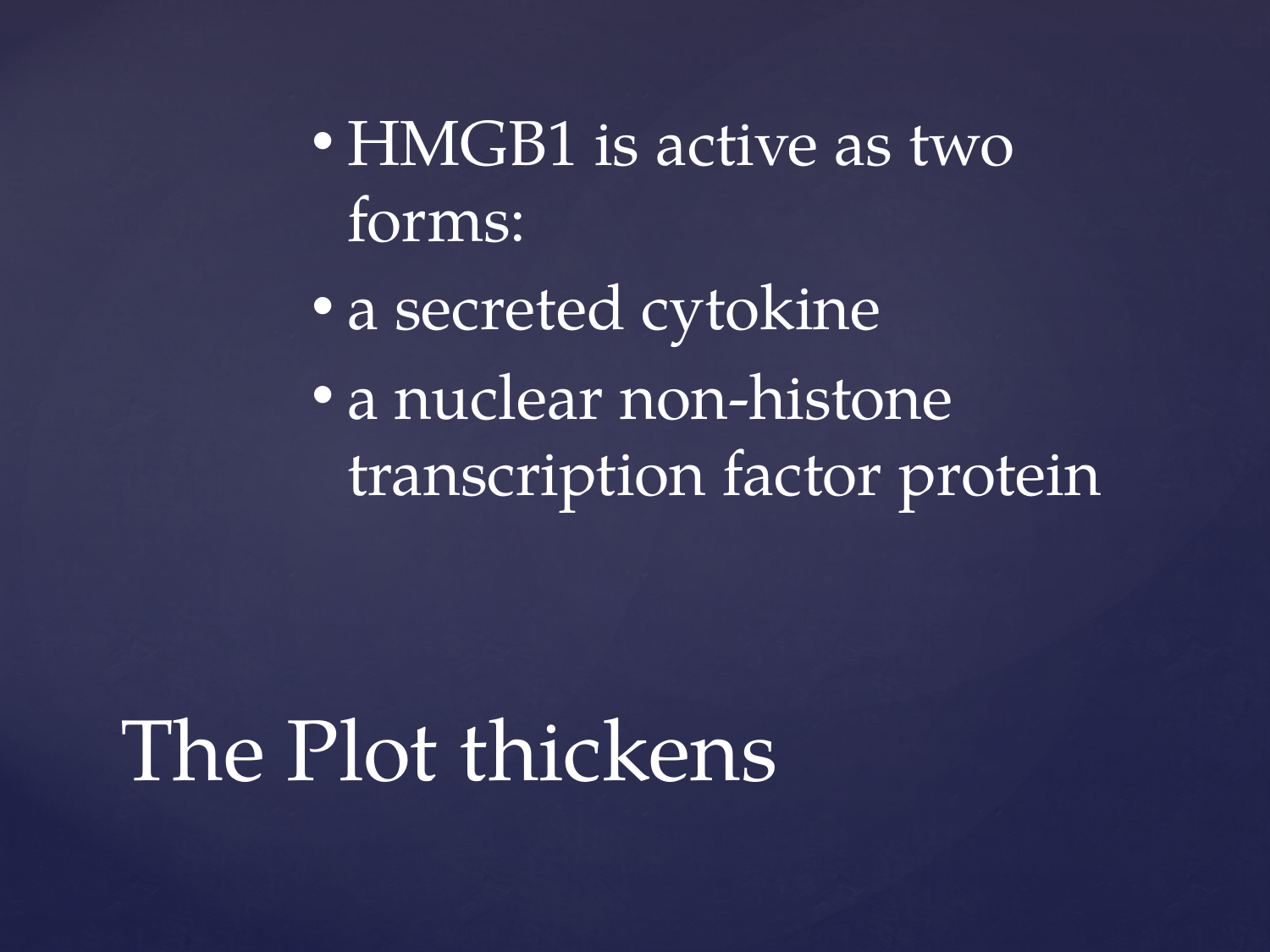

HMGB1 is active as two forms:
a secreted cytokine
a nuclear non-histone transcription factor protein

# The Plot thickens